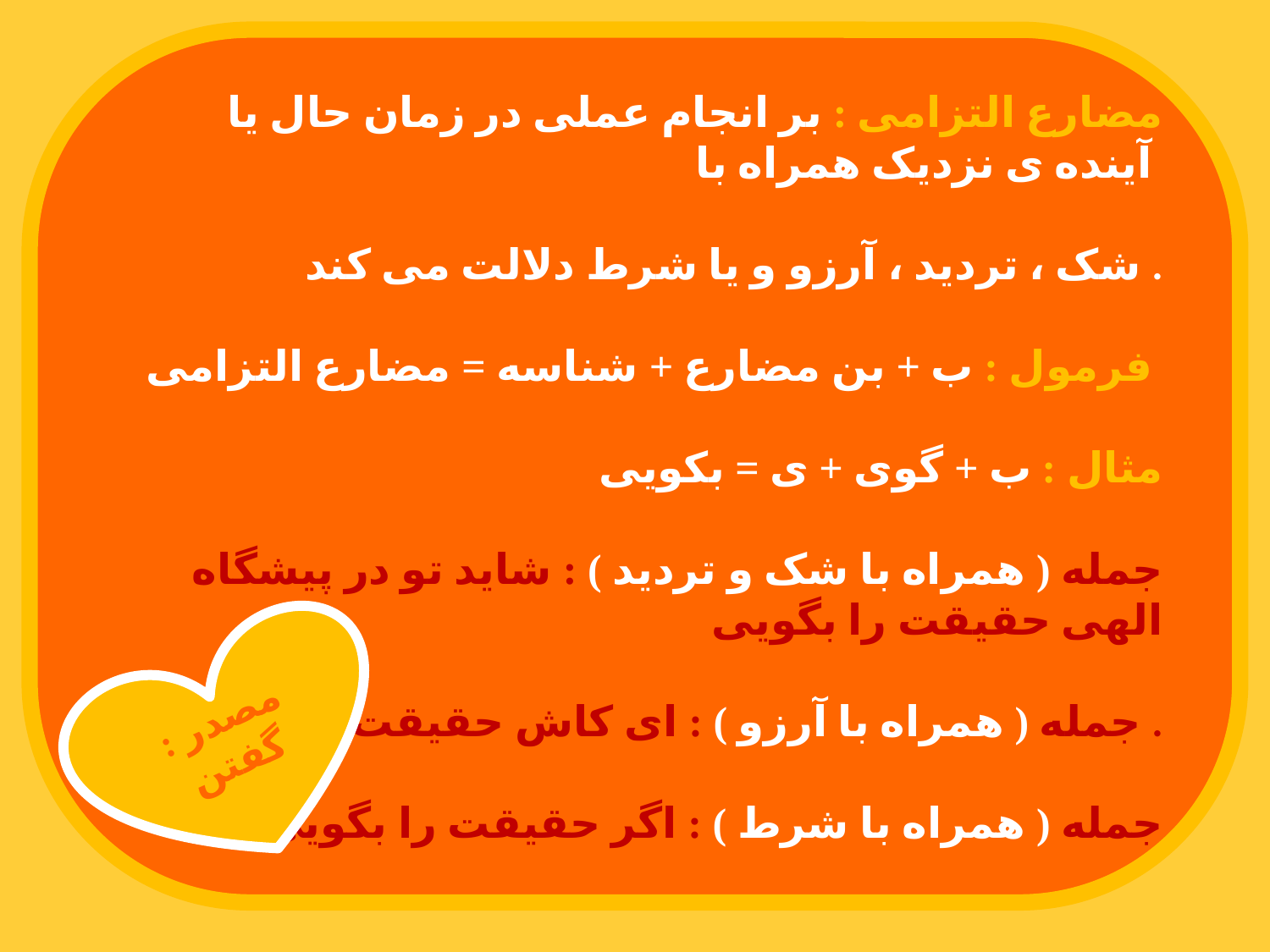

مضارع التزامی : بر انجام عملی در زمان حال یا آینده ی نزدیک همراه با

شک ، تردید ، آرزو و یا شرط دلالت می کند .

فرمول : ب + بن مضارع + شناسه = مضارع التزامی

مثال : ب + گوی + ی = بکویی

جمله ( همراه با شک و تردید ) : شاید تو در پیشگاه الهی حقیقت را بگویی

جمله ( همراه با آرزو ) : ای کاش حقیقت را بگویی .

جمله ( همراه با شرط ) : اگر حقیقت را بگویی
مصدر : گفتن